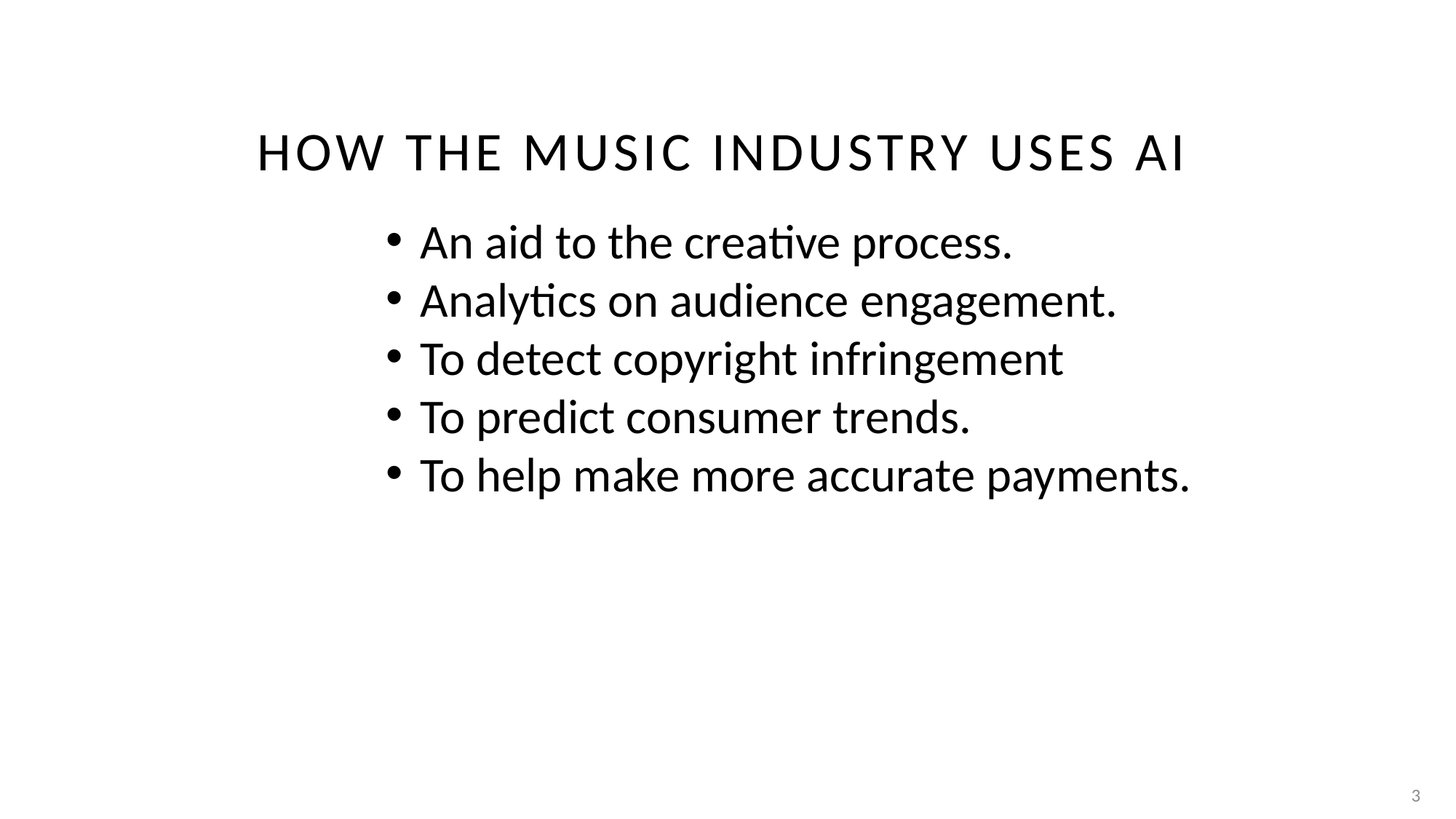

# How The Music Industry Uses AI

An aid to the creative process.
Analytics on audience engagement.
To detect copyright infringement
To predict consumer trends.
To help make more accurate payments.

3